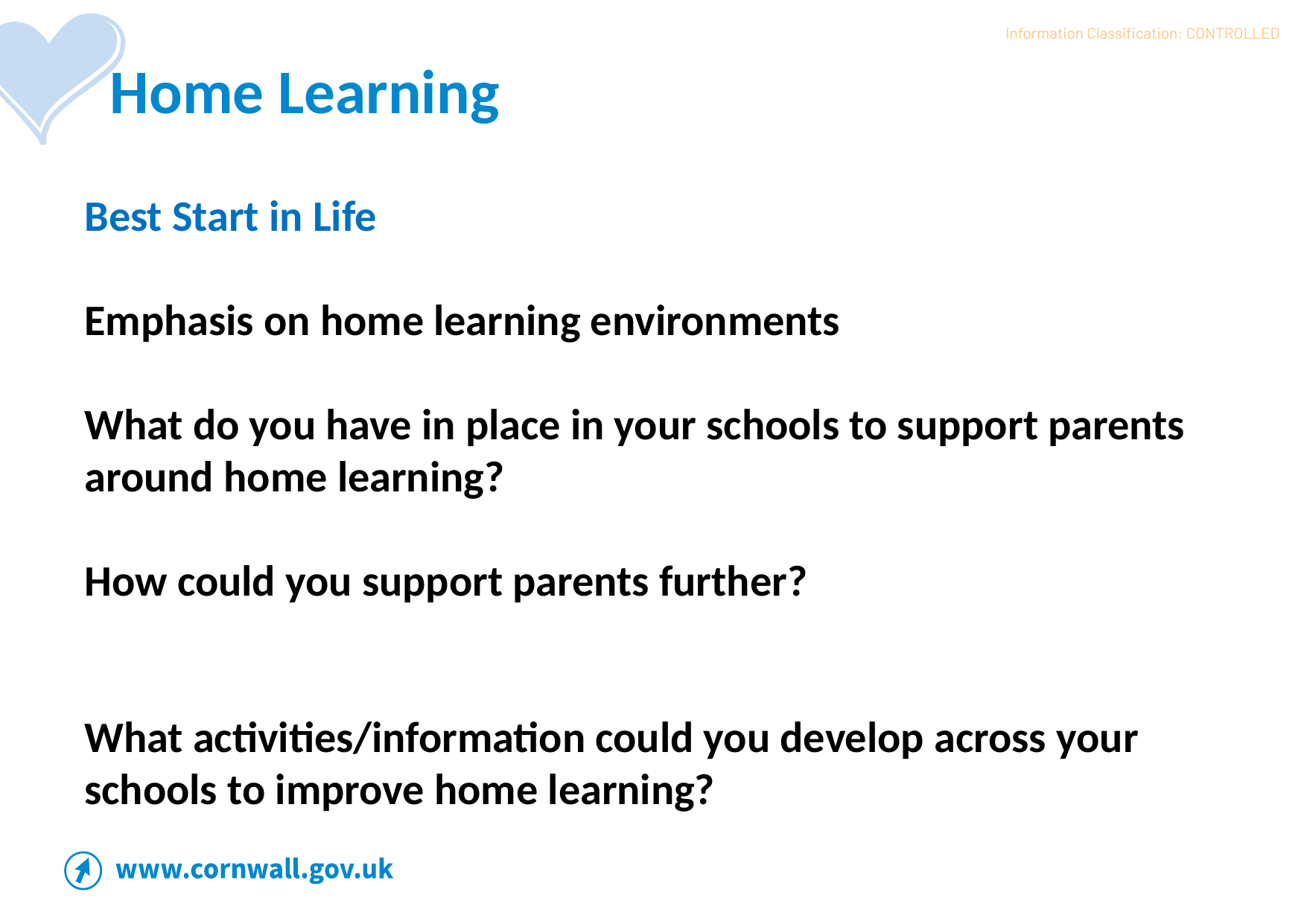

# Home Learning
Best Start in Life

Emphasis on home learning environments

What do you have in place in your schools to support parents around home learning?

How could you support parents further?

What activities/information could you develop across your schools to improve home learning?